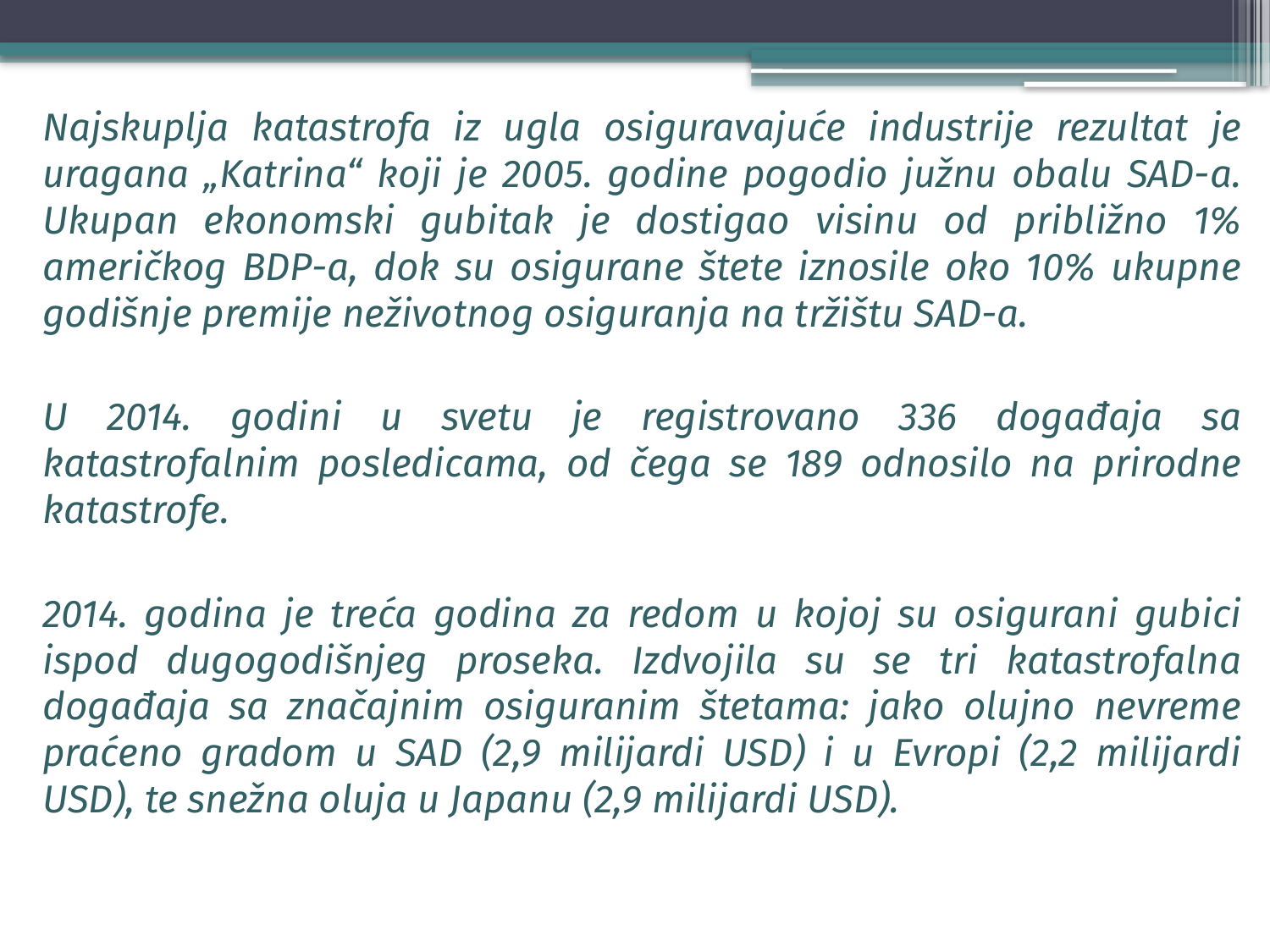

Najskuplja katastrofa iz ugla osiguravajuće industrije rezultat je uragana „Katrina“ koji je 2005. godine pogodio južnu obalu SAD-a. Ukupan ekonomski gubitak je dostigao visinu od približno 1% američkog BDP-a, dok su osigurane štete iznosile oko 10% ukupne godišnje premije neživotnog osiguranja na tržištu SAD-a.

U 2014. godini u svetu je registrovano 336 događaja sa katastrofalnim posledicama, od čega se 189 odnosilo na prirodne katastrofe.

2014. godina je treća godina za redom u kojoj su osigurani gubici ispod dugogodišnjeg proseka. Izdvojila su se tri katastrofalna događaja sa značajnim osiguranim štetama: jako olujno nevreme praćeno gradom u SAD (2,9 milijardi USD) i u Evropi (2,2 milijardi USD), te snežna oluja u Japanu (2,9 milijardi USD).